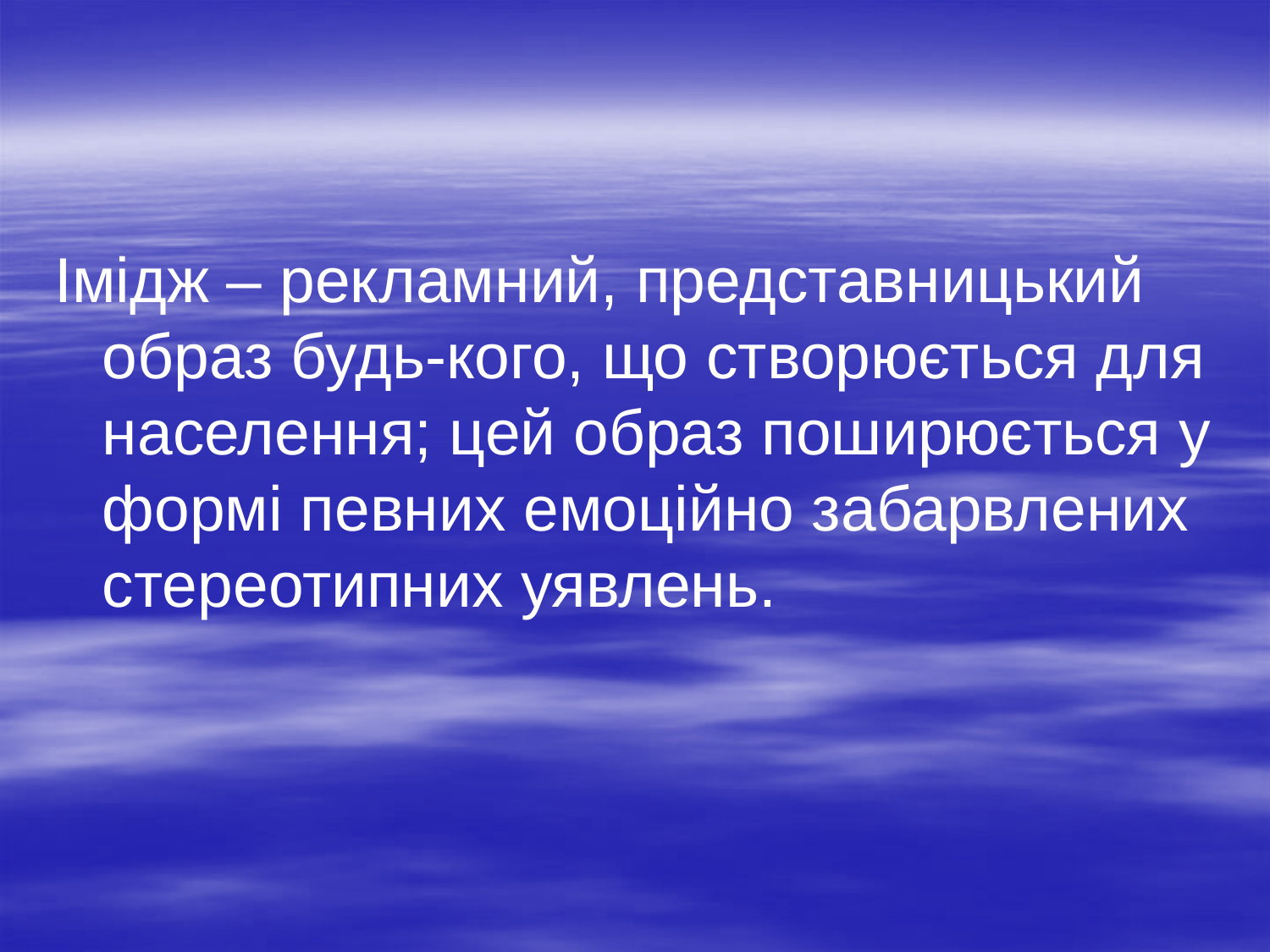

Імідж – рекламний, представницький образ будь-кого, що створюється для населення; цей образ поширюється у формі певних емоційно забарвлених стереотипних уявлень.